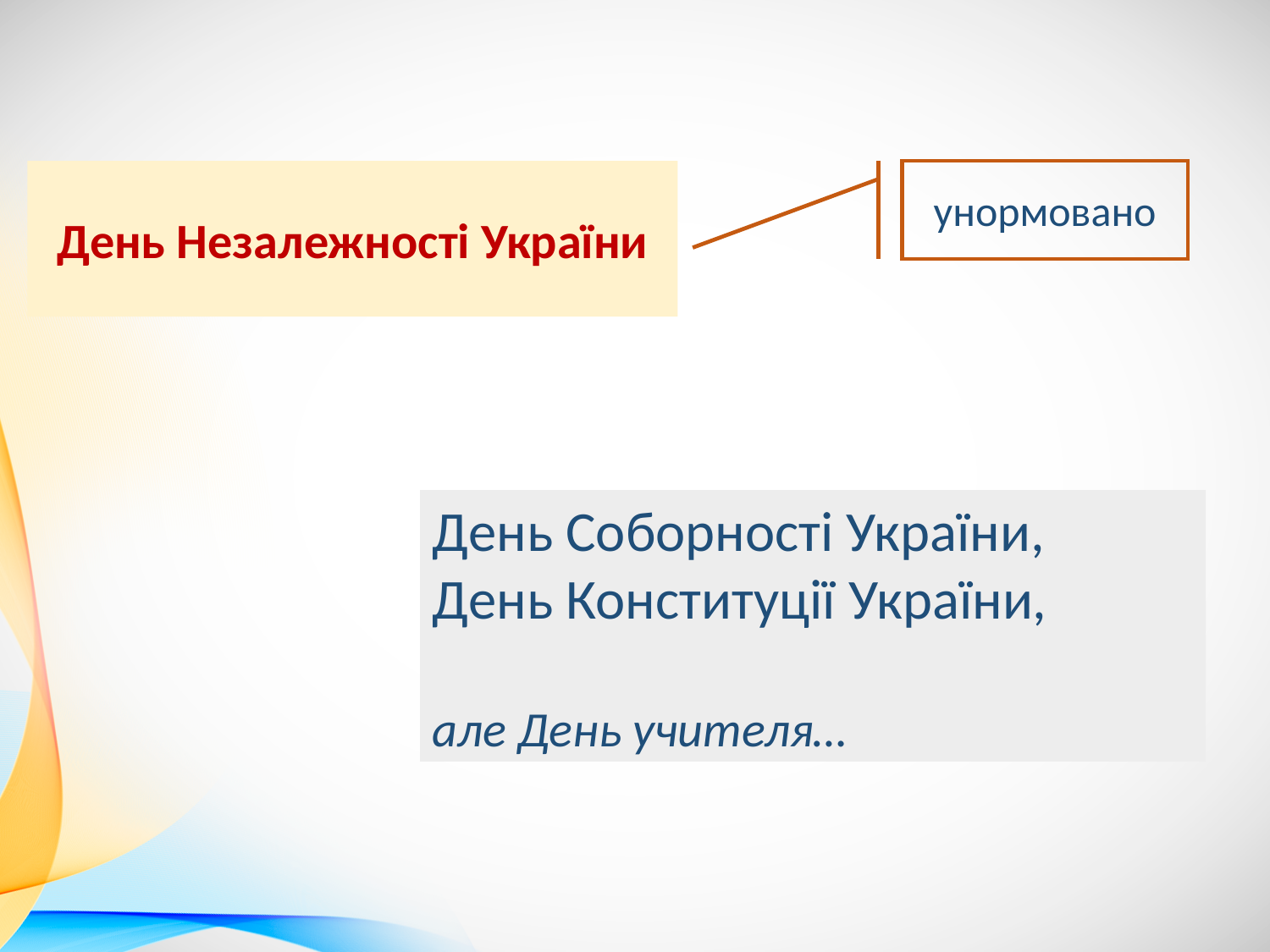

День Незалежності України
унормовано
День Соборності України,
День Конституції України,

але День учителя…